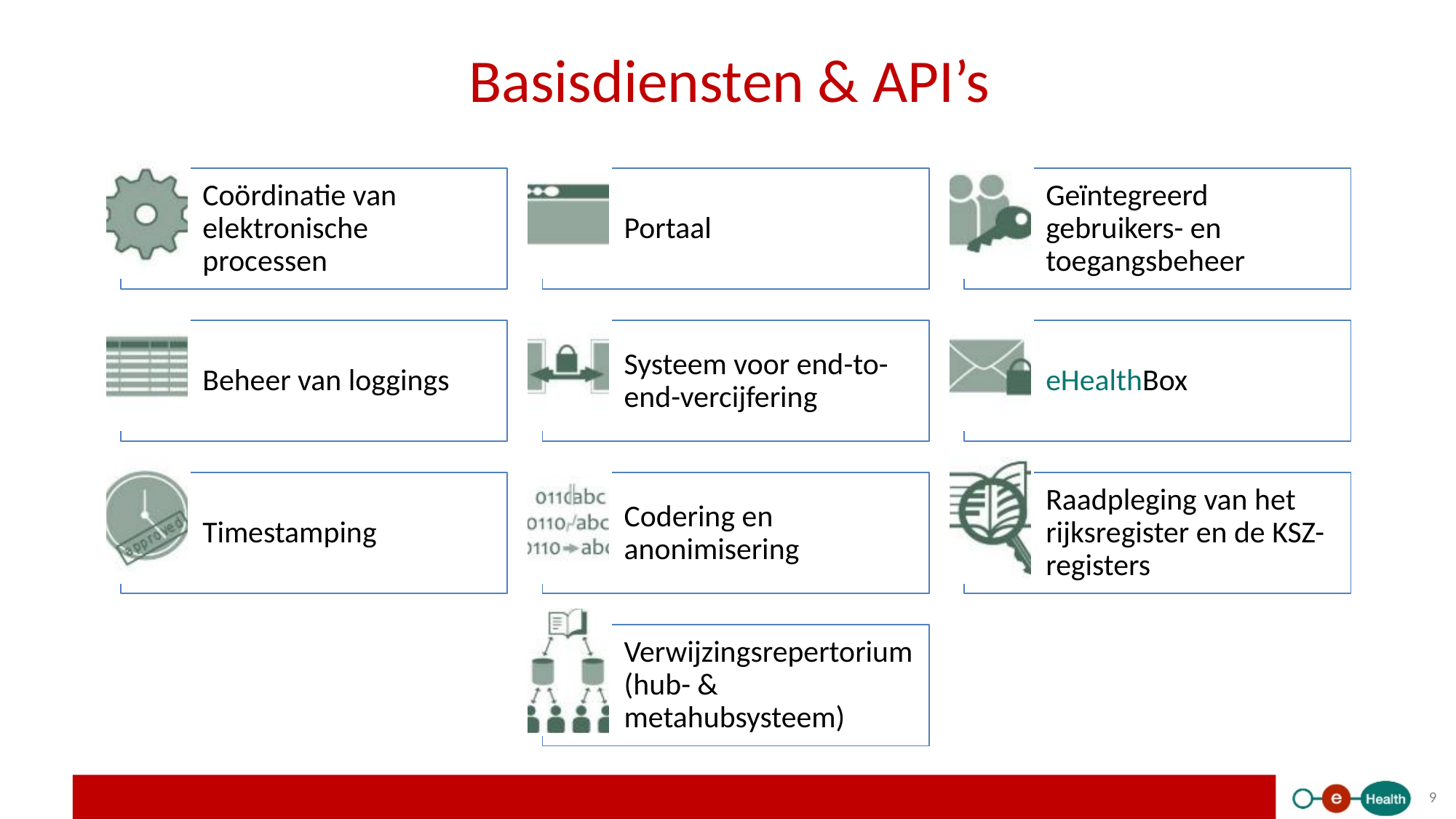

# Basisdiensten & API’s
Coördinatie van elektronische processen
Portaal
Geïntegreerd gebruikers- en toegangsbeheer
Beheer van loggings
Systeem voor end-to-end-vercijfering
eHealthBox
Timestamping
Codering en anonimisering
Raadpleging van het rijksregister en de KSZ-registers
Verwijzingsrepertorium (hub- & metahubsysteem)
9